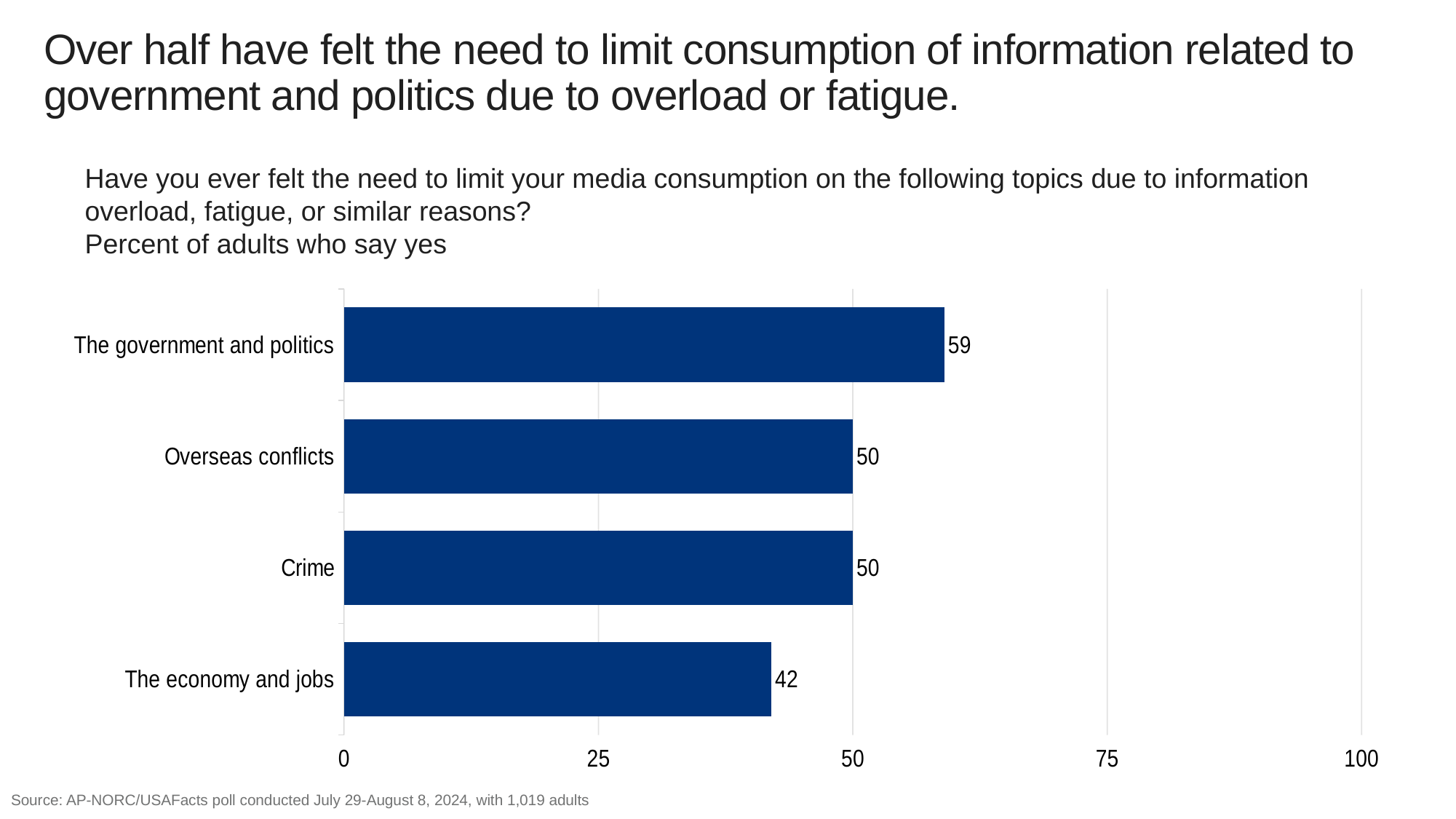

# Over half have felt the need to limit consumption of information related to government and politics due to overload or fatigue.
Have you ever felt the need to limit your media consumption on the following topics due to information overload, fatigue, or similar reasons?
Percent of adults who say yes

### Chart

| Category | Column1 |
|---|---|
| The economy and jobs | 42.0 |
| Crime | 50.0 |
| Overseas conflicts | 50.0 |
| The government and politics | 59.0 |
Source: AP-NORC/USAFacts poll conducted July 29-August 8, 2024, with 1,019 adults